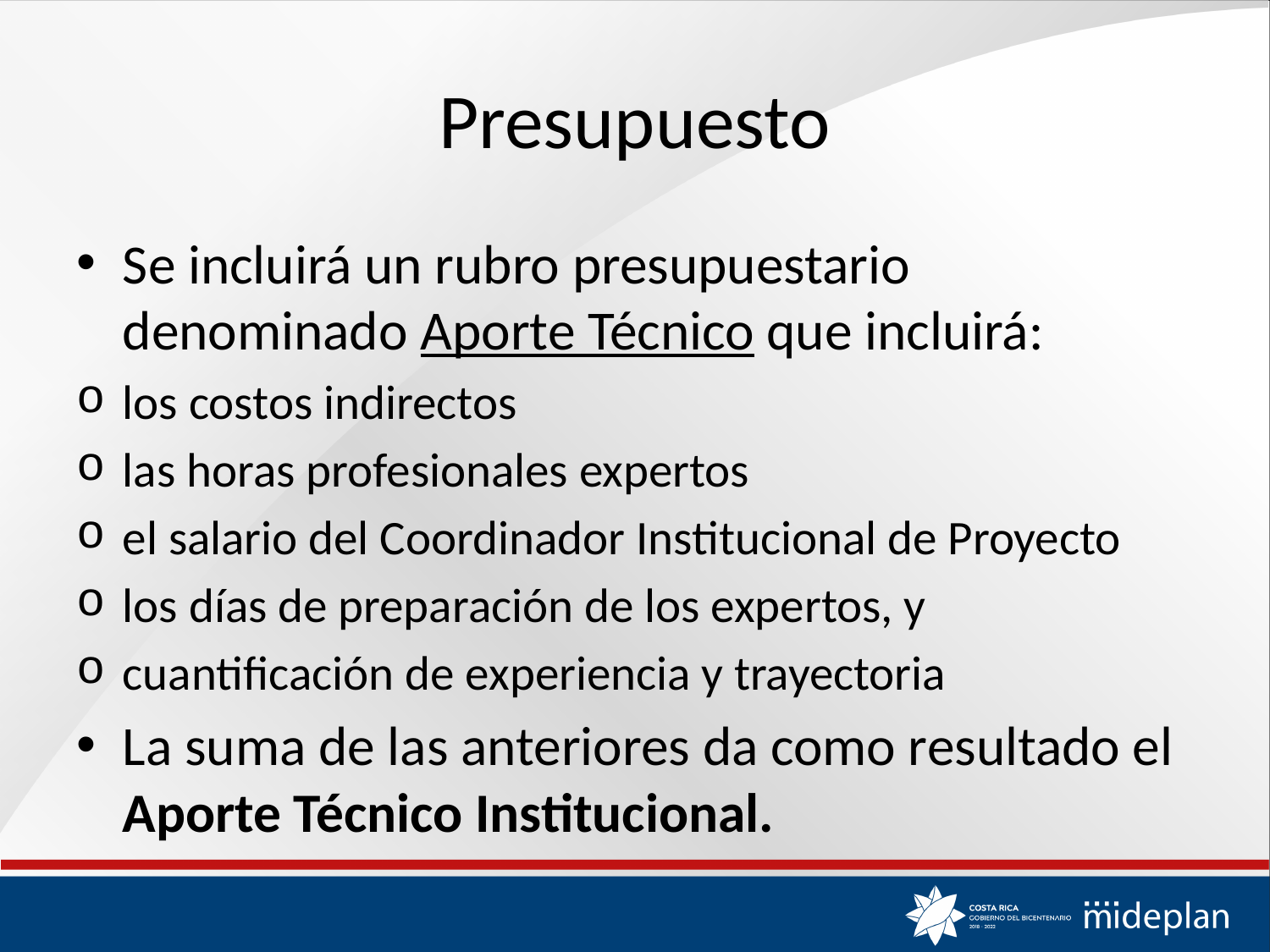

# Presupuesto
Se incluirá un rubro presupuestario  denominado Aporte Técnico que incluirá:
los costos indirectos
las horas profesionales expertos
el salario del Coordinador Institucional de Proyecto
los días de preparación de los expertos, y
cuantificación de experiencia y trayectoria
La suma de las anteriores da como resultado el Aporte Técnico Institucional.